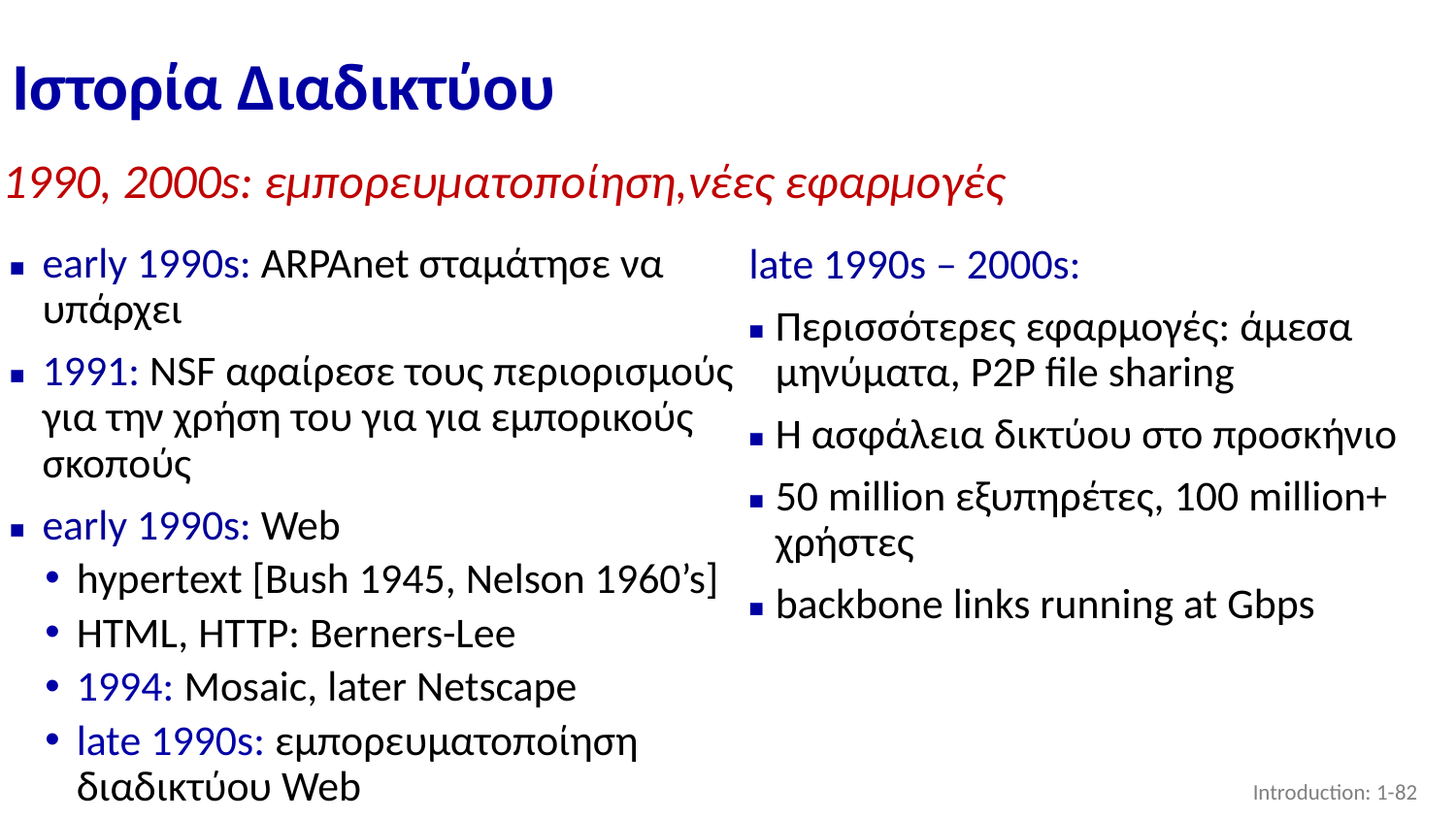

# Ιστορία Διαδικτύου
1990, 2000s: εμπορευματοποίηση,νέες εφαρμογές
early 1990s: ARPAnet σταμάτησε να υπάρχει
1991: NSF αφαίρεσε τους περιορισμούς για την χρήση του για για εμπορικούς σκοπούς
early 1990s: Web
hypertext [Bush 1945, Nelson 1960’s]
HTML, HTTP: Berners-Lee
1994: Mosaic, later Netscape
late 1990s: εμπορευματοποίηση διαδικτύου Web
late 1990s – 2000s:
Περισσότερες εφαρμογές: άμεσα μηνύματα, P2P file sharing
Η ασφάλεια δικτύου στο προσκήνιο
50 million εξυπηρέτες, 100 million+ χρήστες
backbone links running at Gbps

Introduction: 1-82